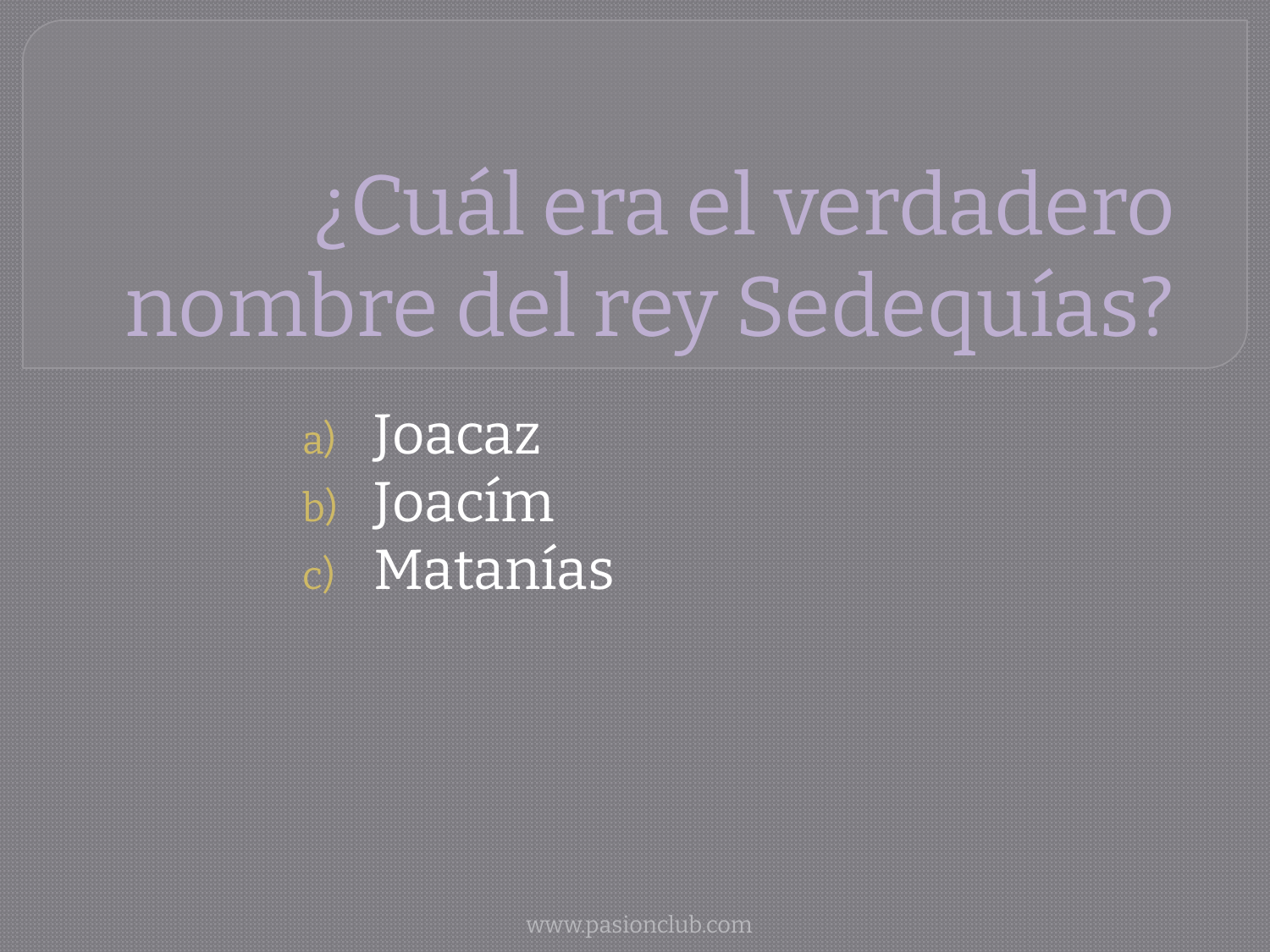

# ¿Cuál era el verdadero nombre del rey Sedequías?
Joacaz
Joacím
Matanías
www.pasionclub.com